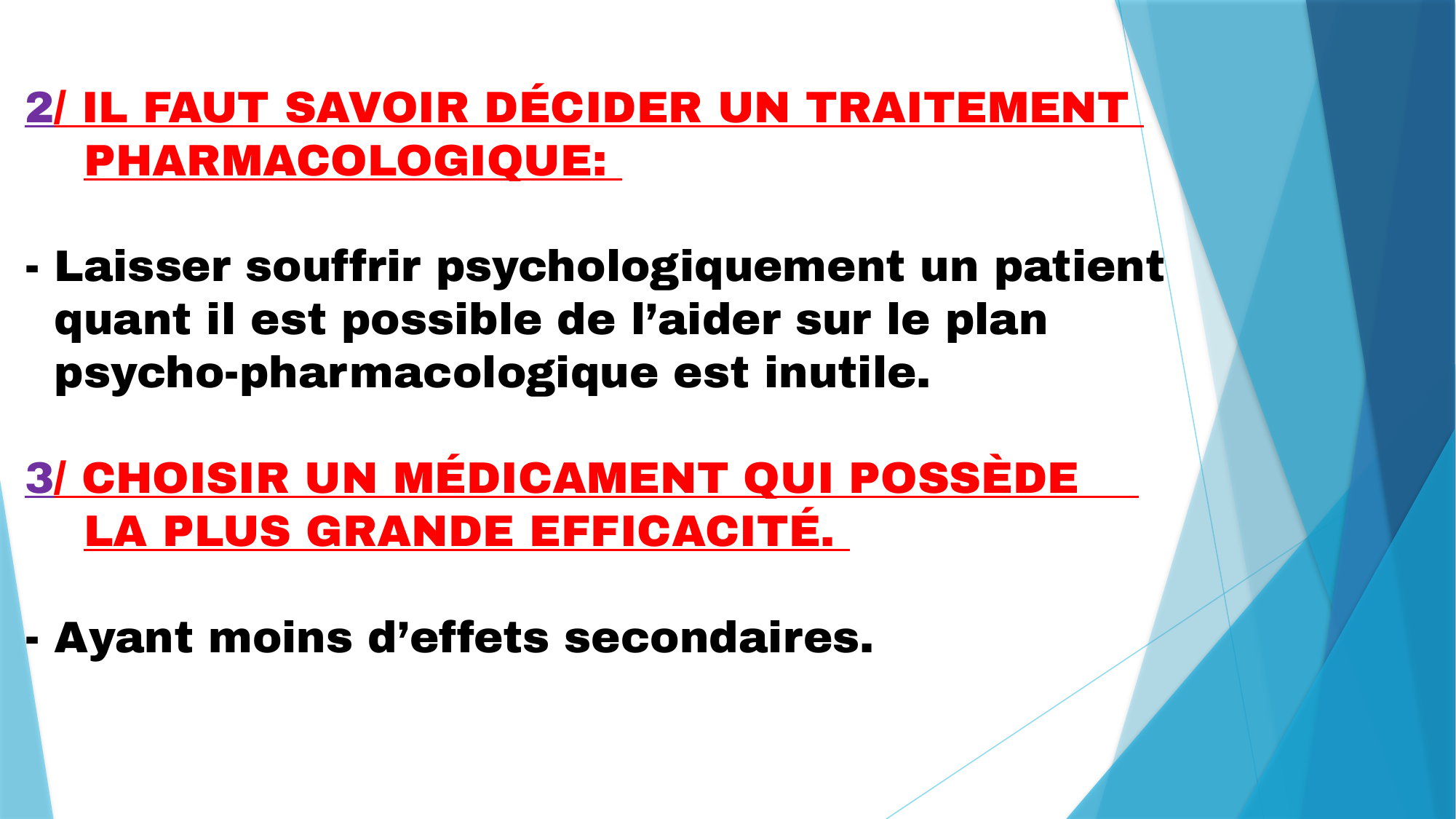

# 2/ IL FAUT SAVOIR DÉCIDER UN TRAITEMENT PHARMACOLOGIQUE: - Laisser souffrir psychologiquement un patient quant il est possible de l’aider sur le plan psycho-pharmacologique est inutile. 3/ CHOISIR UN MÉDICAMENT QUI POSSÈDE LA PLUS GRANDE EFFICACITÉ. - Ayant moins d’effets secondaires.